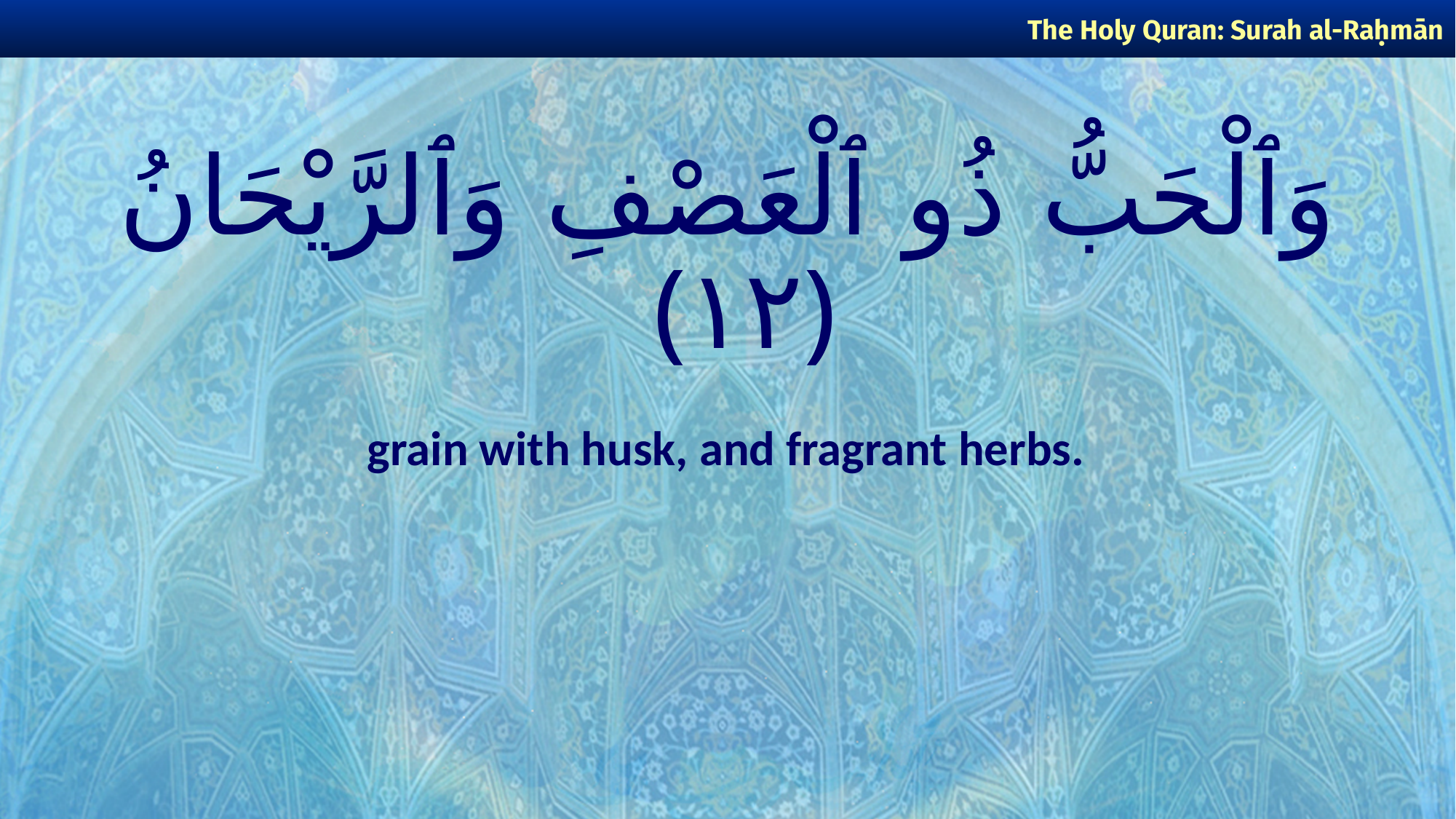

The Holy Quran: Surah al-Raḥmān
# وَٱلْحَبُّ ذُو ٱلْعَصْفِ وَٱلرَّيْحَانُ ﴿١٢﴾
grain with husk, and fragrant herbs.